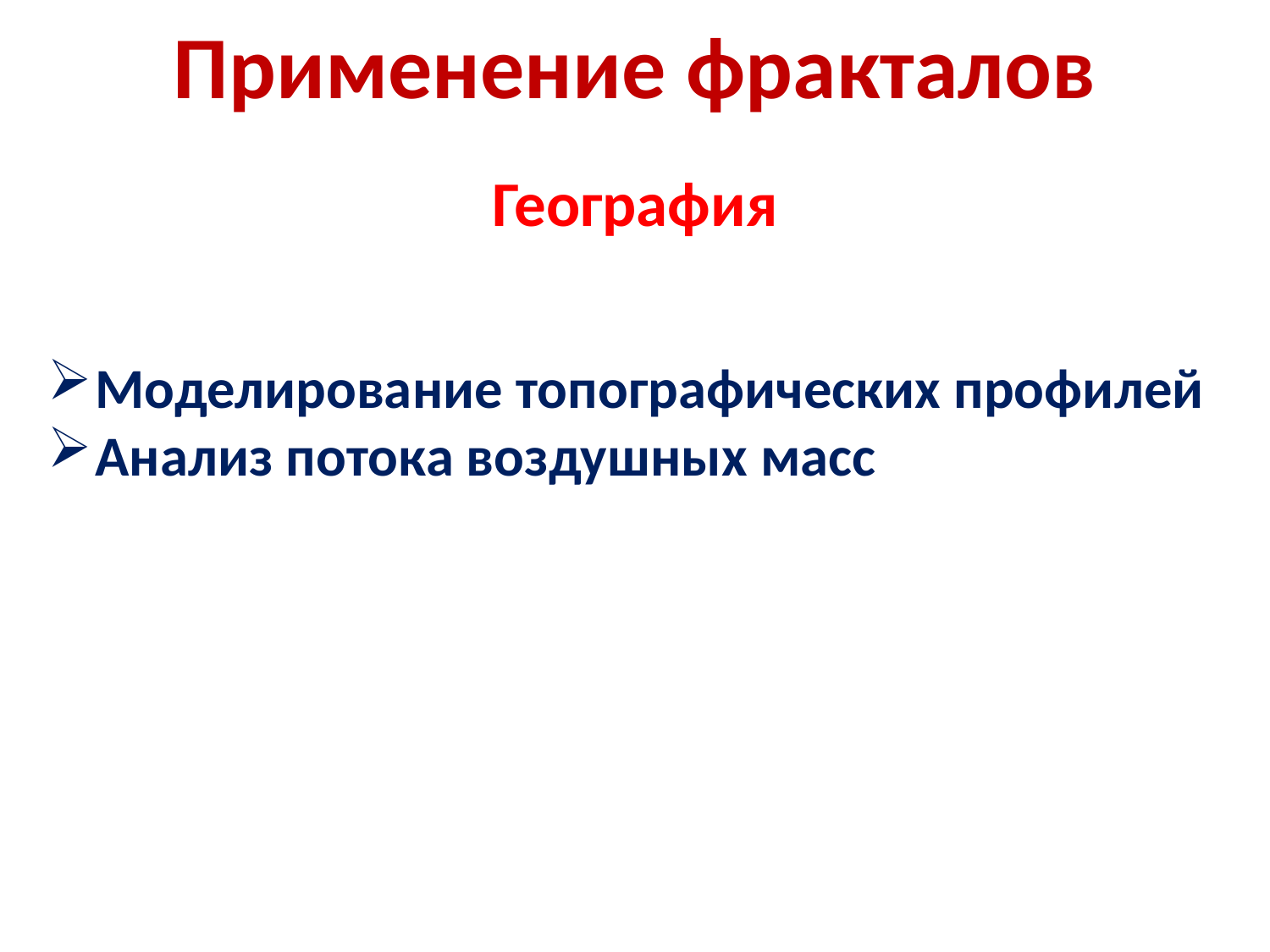

Применение фракталов
География
Моделирование топографических профилей
Анализ потока воздушных масс